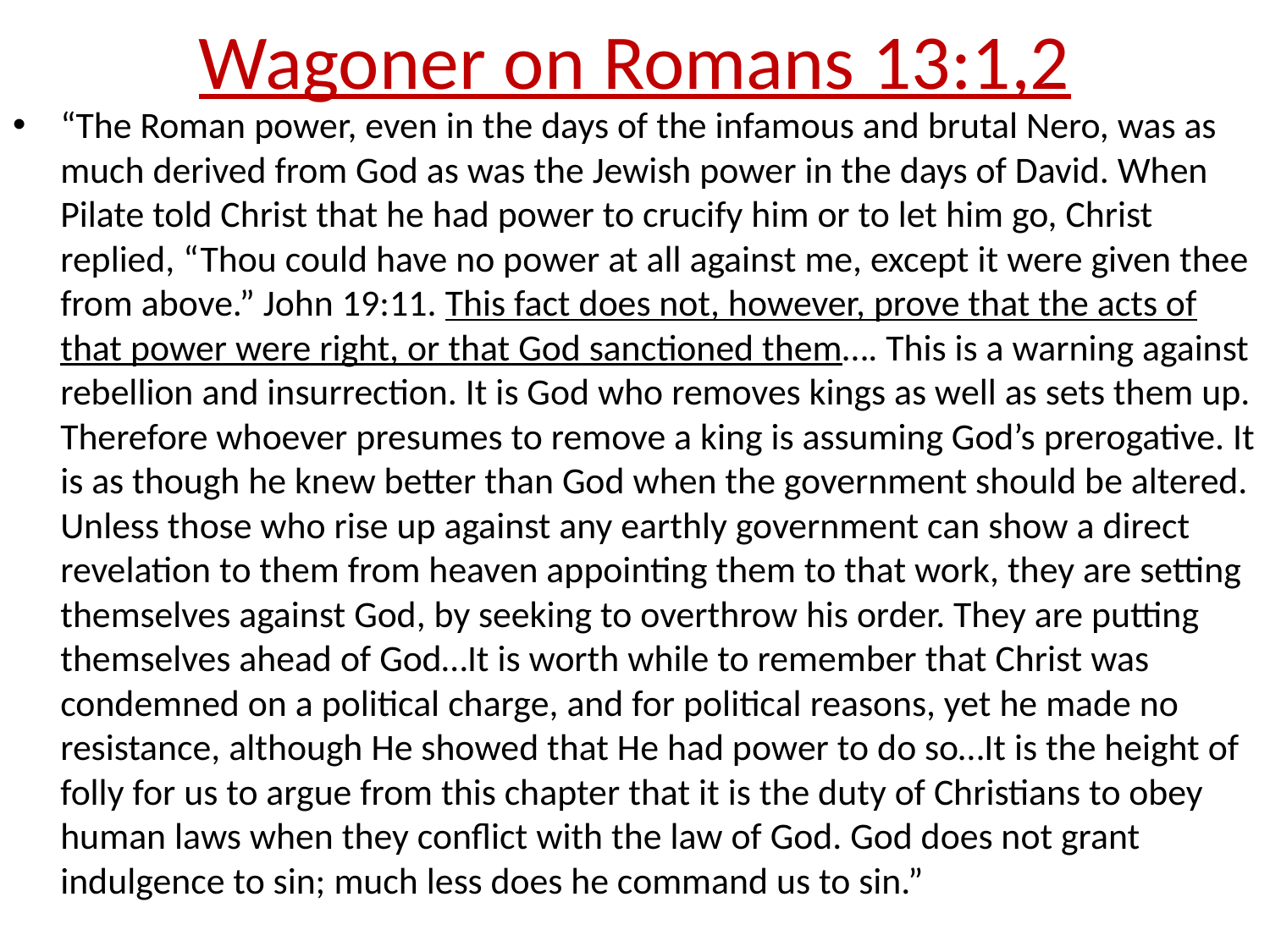

# Wagoner on Romans 13:1,2
“The Roman power, even in the days of the infamous and brutal Nero, was as much derived from God as was the Jewish power in the days of David. When Pilate told Christ that he had power to crucify him or to let him go, Christ replied, “Thou could have no power at all against me, except it were given thee from above.” John 19:11. This fact does not, however, prove that the acts of that power were right, or that God sanctioned them…. This is a warning against rebellion and insurrection. It is God who removes kings as well as sets them up. Therefore whoever presumes to remove a king is assuming God’s prerogative. It is as though he knew better than God when the government should be altered.  Unless those who rise up against any earthly government can show a direct revelation to them from heaven appointing them to that work, they are setting themselves against God, by seeking to overthrow his order. They are putting themselves ahead of God…It is worth while to remember that Christ was condemned on a political charge, and for political reasons, yet he made no resistance, although He showed that He had power to do so…It is the height of folly for us to argue from this chapter that it is the duty of Christians to obey human laws when they conflict with the law of God. God does not grant indulgence to sin; much less does he command us to sin.”